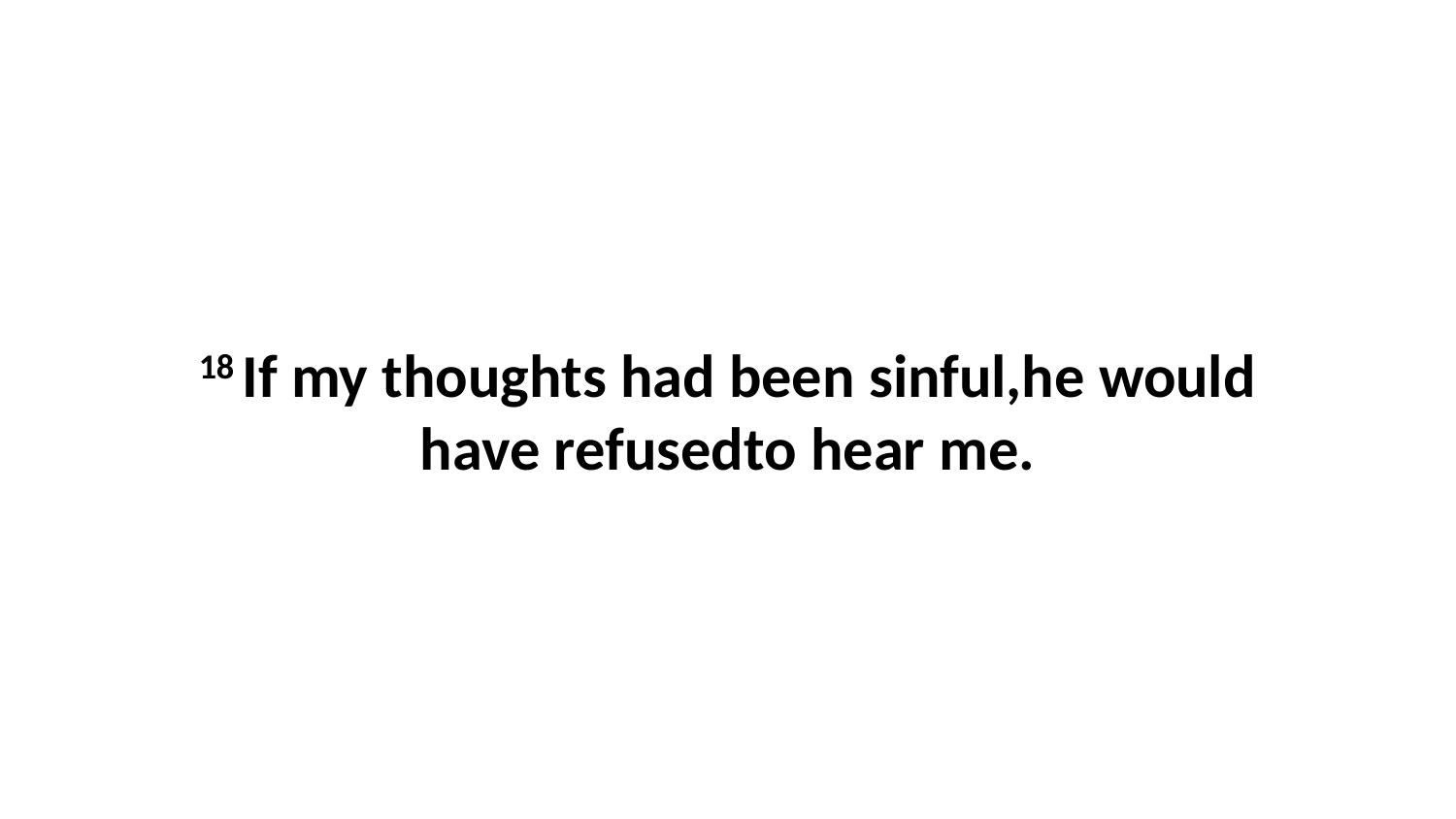

18 If my thoughts had been sinful,he would have refusedto hear me.